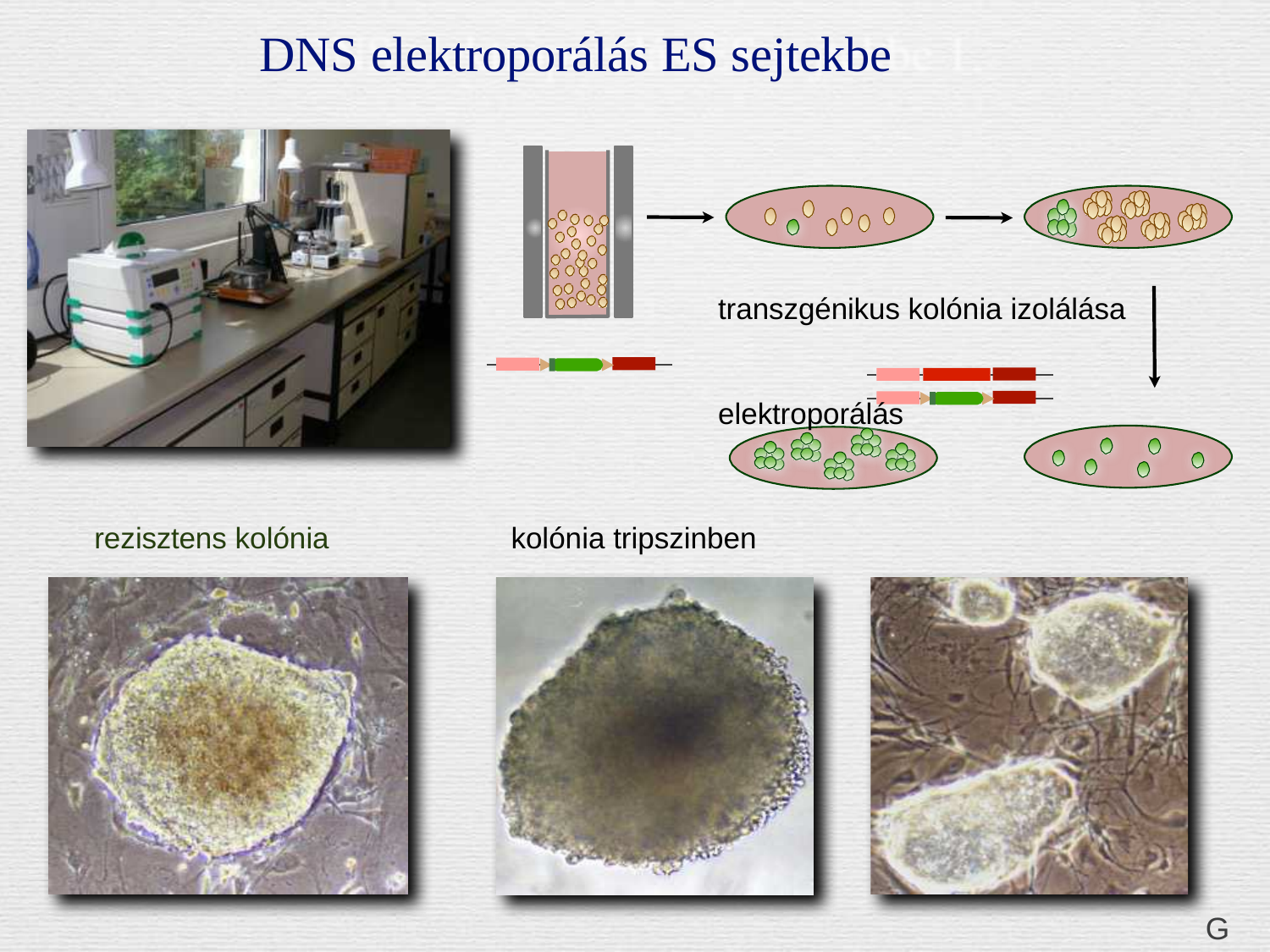

# DNS elektroporálás ES sejtekbe

transzgénikus kolónia izolálása

elektroporálás

rezisztens kolónia
kolónia tripszinben

GE